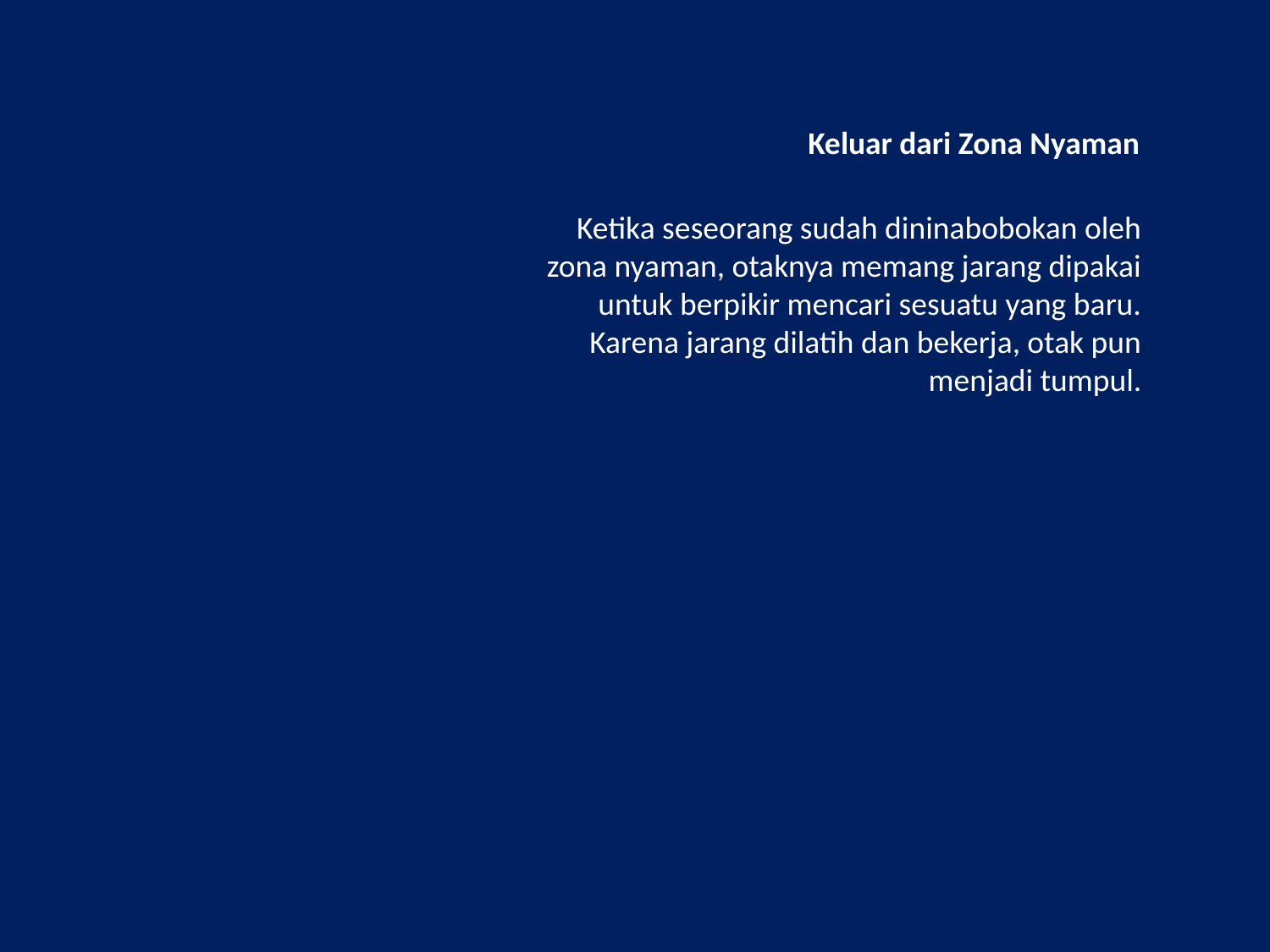

Keluar dari Zona Nyaman
Ketika seseorang sudah dininabobokan oleh zona nyaman, otaknya memang jarang dipakai untuk berpikir mencari sesuatu yang baru. Karena jarang dilatih dan bekerja, otak pun menjadi tumpul.